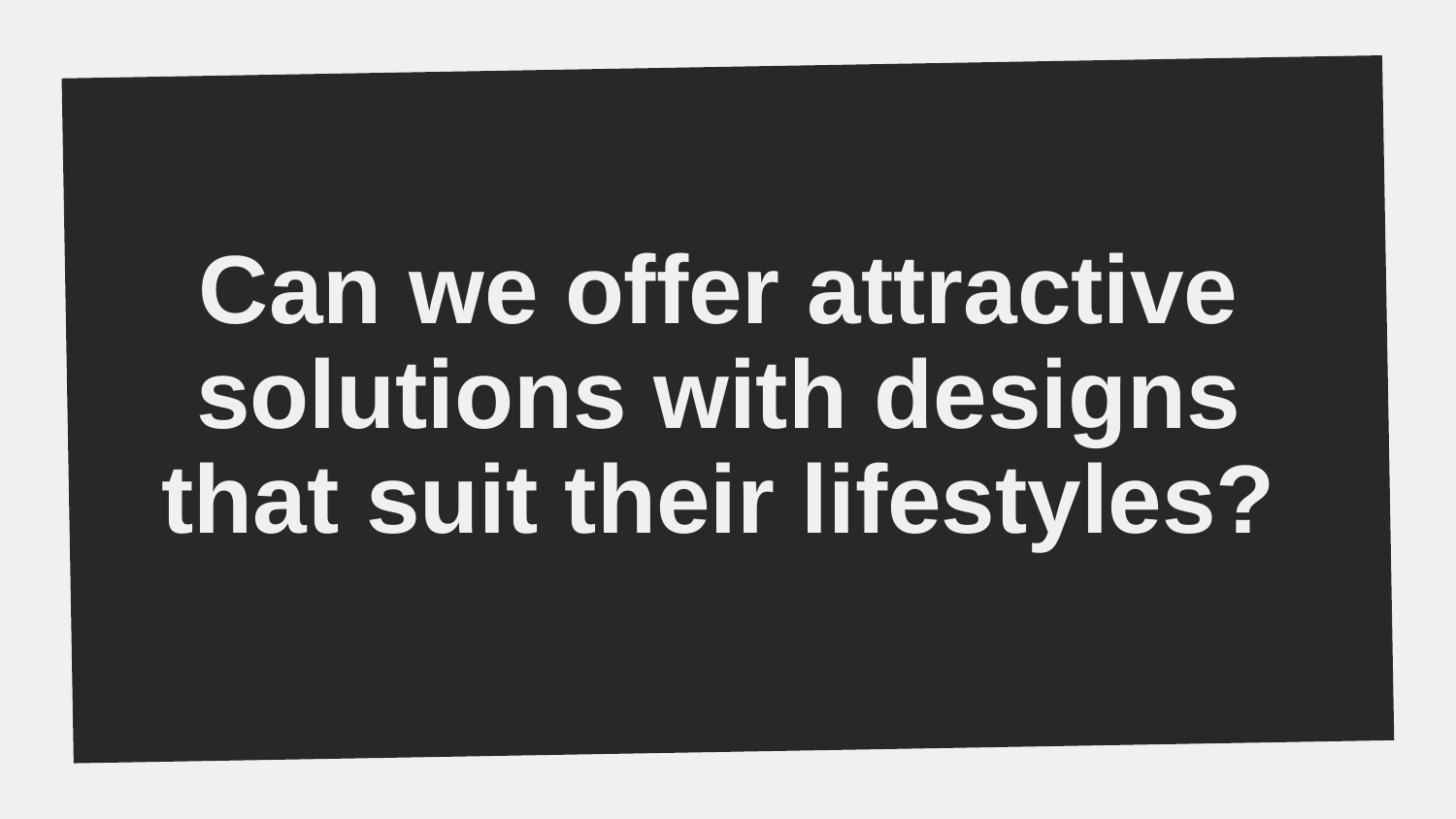

Can we offer attractive solutions with designs that suit their lifestyles?